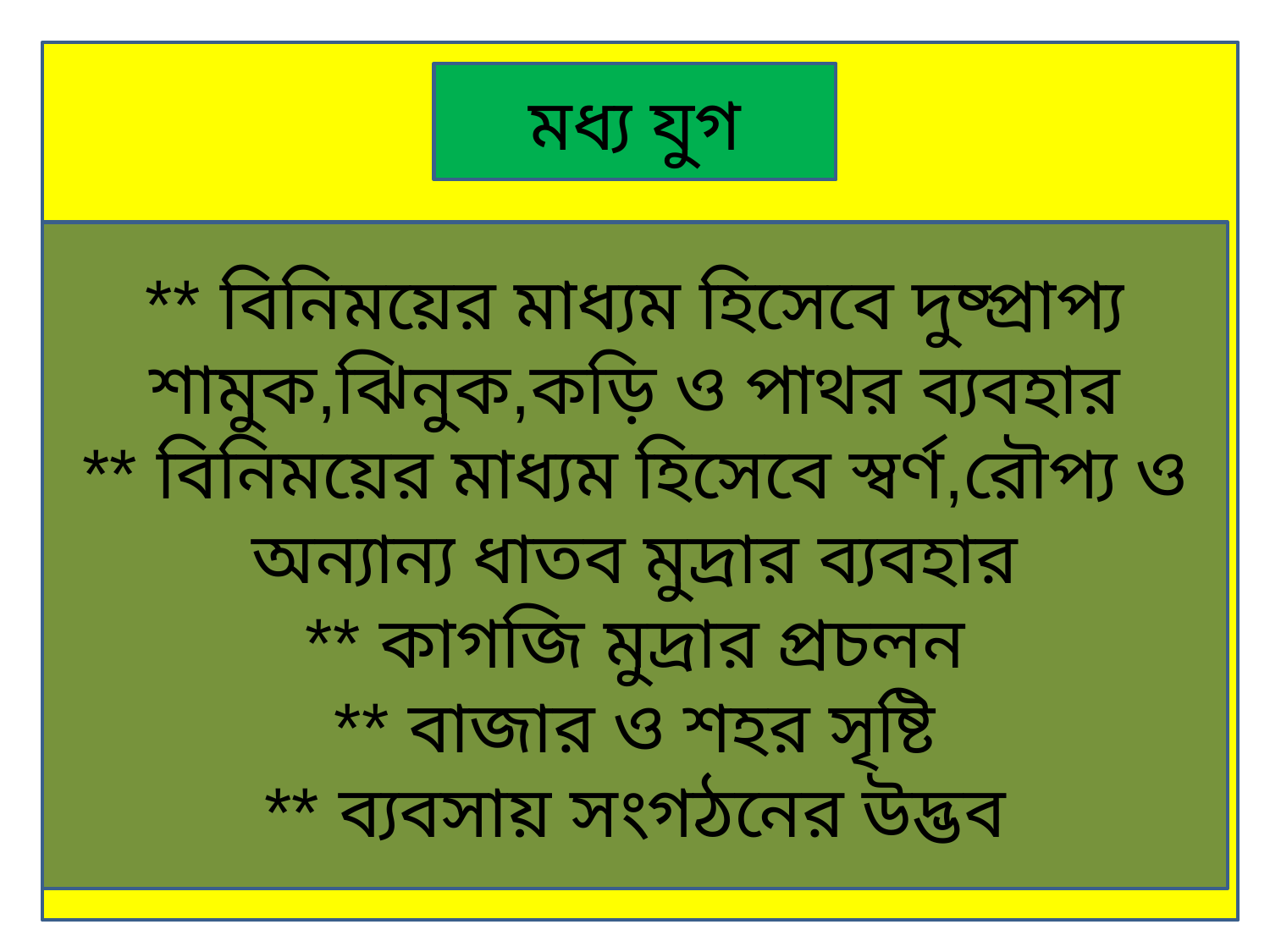

মধ্য যুগ
** বিনিময়ের মাধ্যম হিসেবে দুষ্প্রাপ্য শামুক,ঝিনুক,কড়ি ও পাথর ব্যবহার
** বিনিময়ের মাধ্যম হিসেবে স্বর্ণ,রৌপ্য ও অন্যান্য ধাতব মুদ্রার ব্যবহার
** কাগজি মুদ্রার প্রচলন
** বাজার ও শহর সৃষ্টি
** ব্যবসায় সংগঠনের উদ্ভব